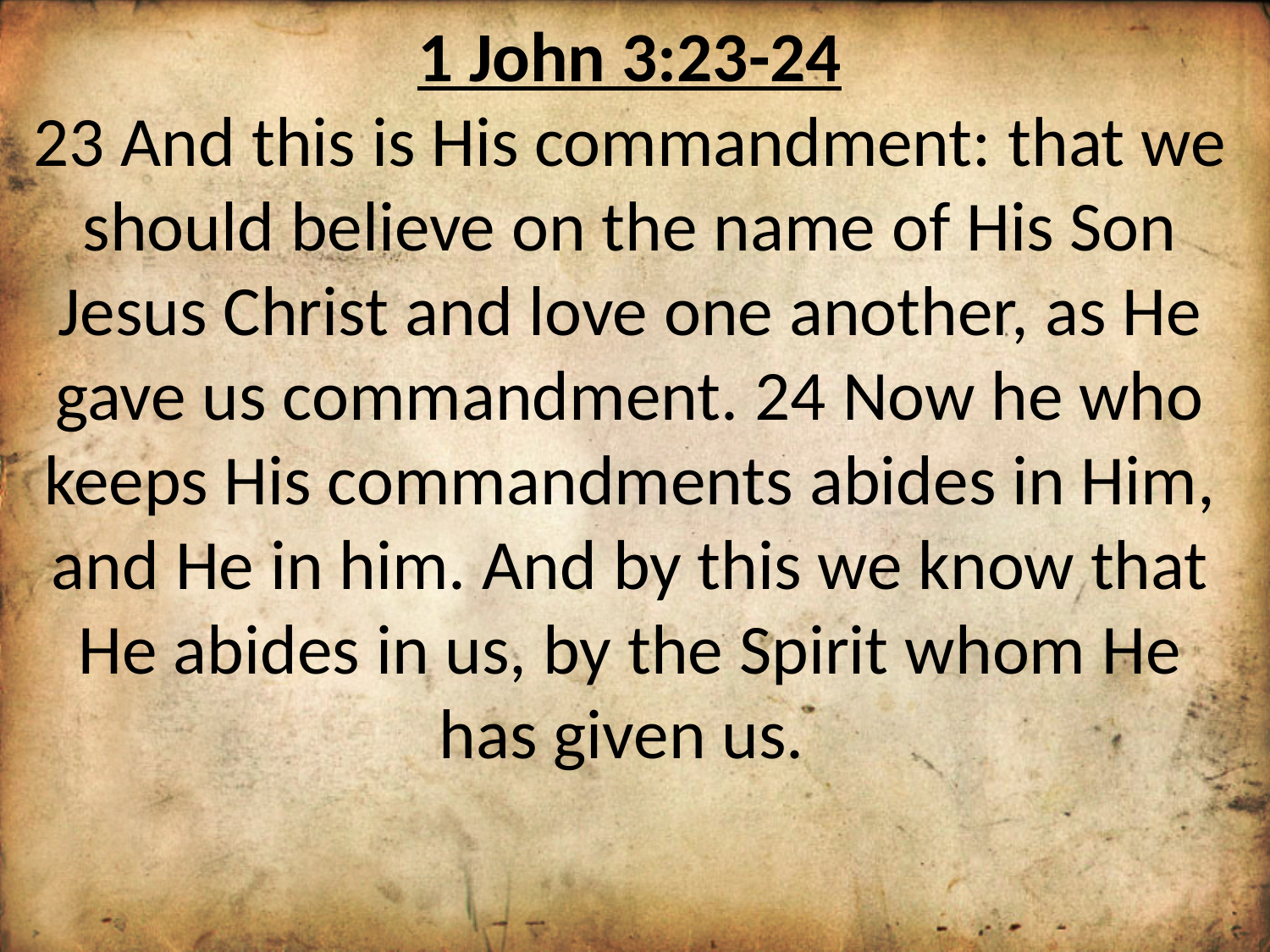

1 John 3:23-24
23 And this is His commandment: that we should believe on the name of His Son Jesus Christ and love one another, as He gave us commandment. 24 Now he who keeps His commandments abides in Him, and He in him. And by this we know that He abides in us, by the Spirit whom He has given us.